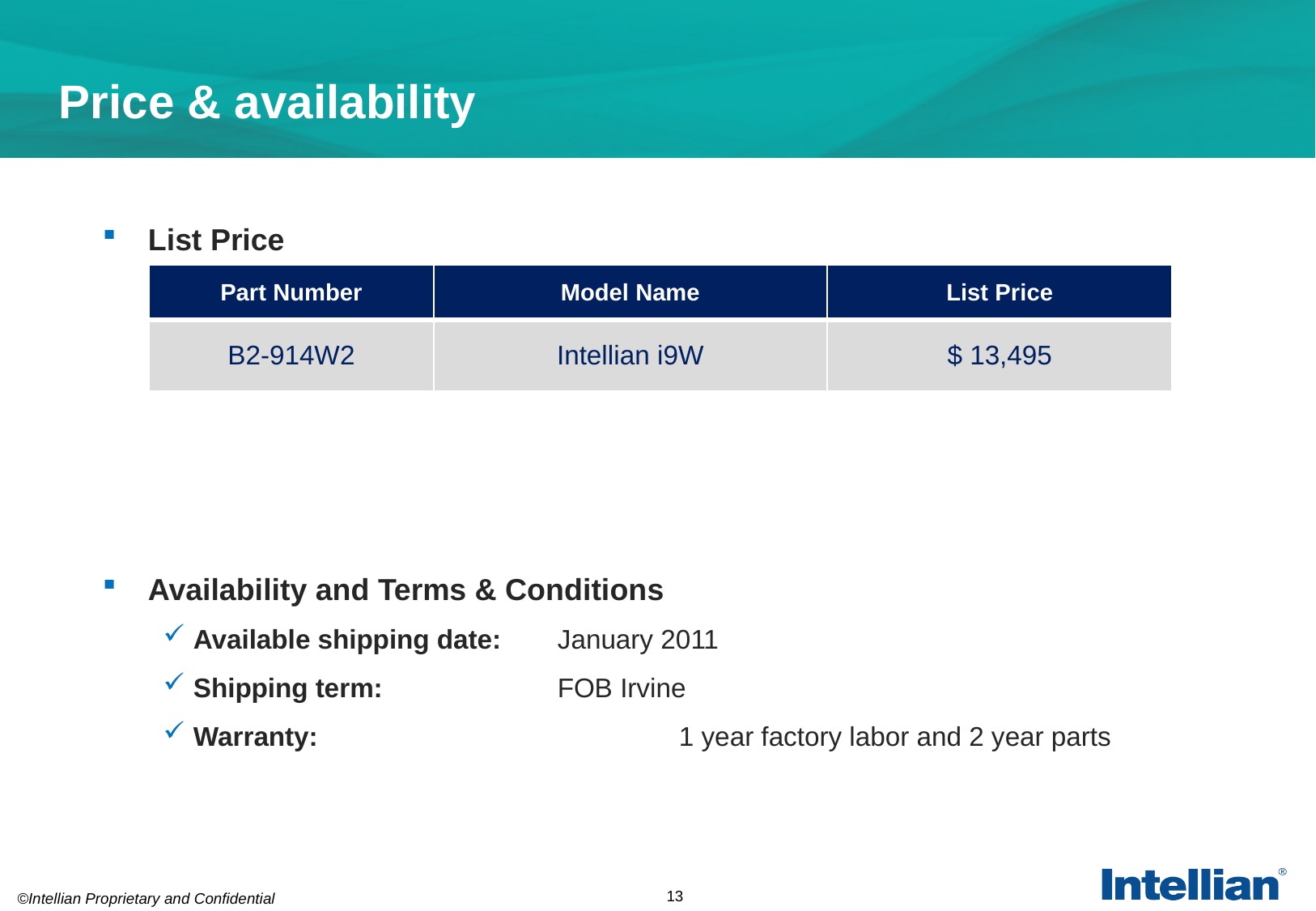

# Price & availability
List Price

| Part Number | Model Name | List Price |
| --- | --- | --- |
| B2-914W2 | Intellian i9W | $ 13,495 |
Availability and Terms & Conditions
Available shipping date:	January 2011
Shipping term: 		FOB Irvine
Warranty:			1 year factory labor and 2 year parts